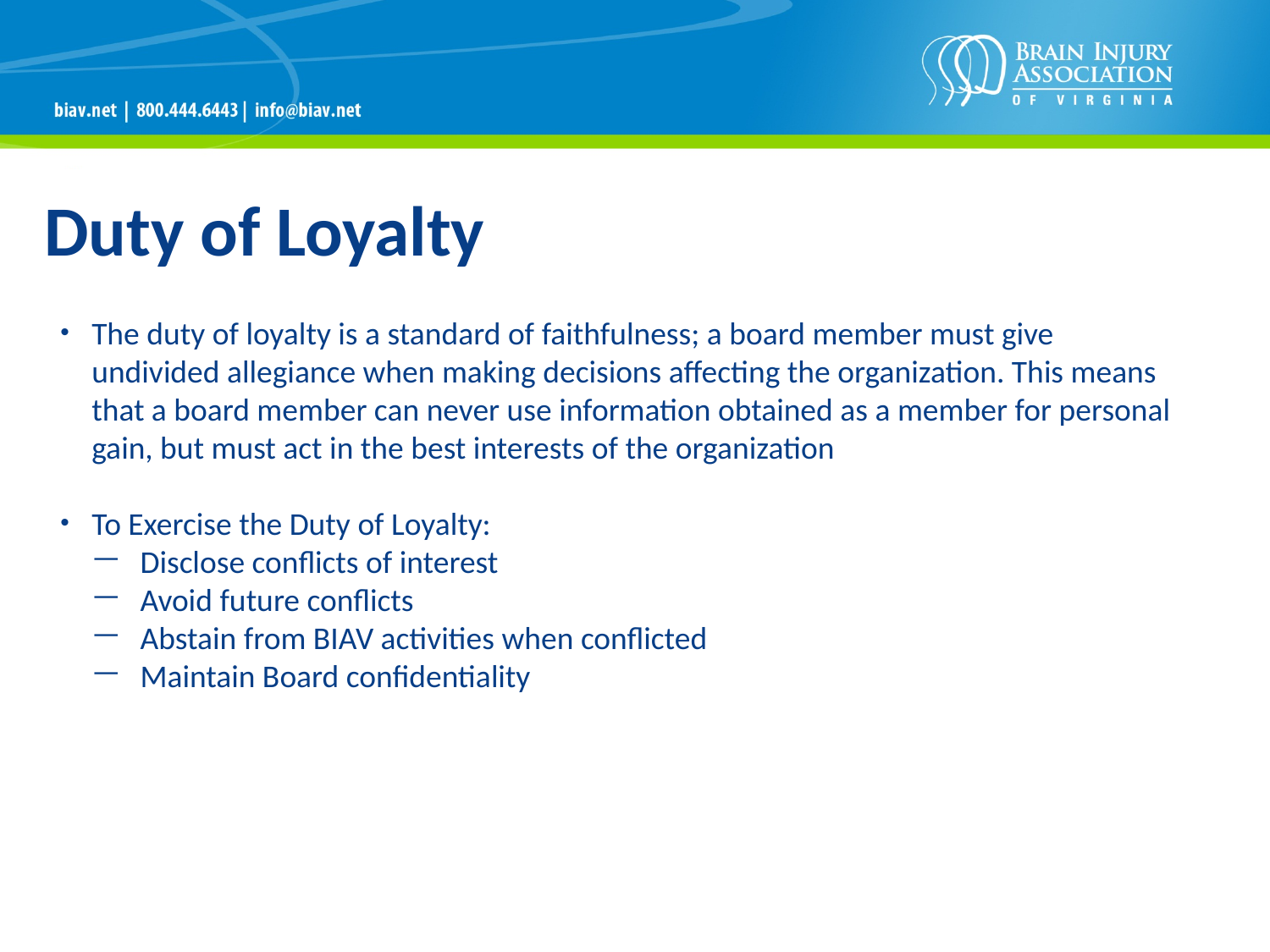

# Duty of Loyalty
The duty of loyalty is a standard of faithfulness; a board member must give undivided allegiance when making decisions affecting the organization. This means that a board member can never use information obtained as a member for personal gain, but must act in the best interests of the organization

To Exercise the Duty of Loyalty:
Disclose conflicts of interest
Avoid future conflicts
Abstain from BIAV activities when conflicted
Maintain Board confidentiality